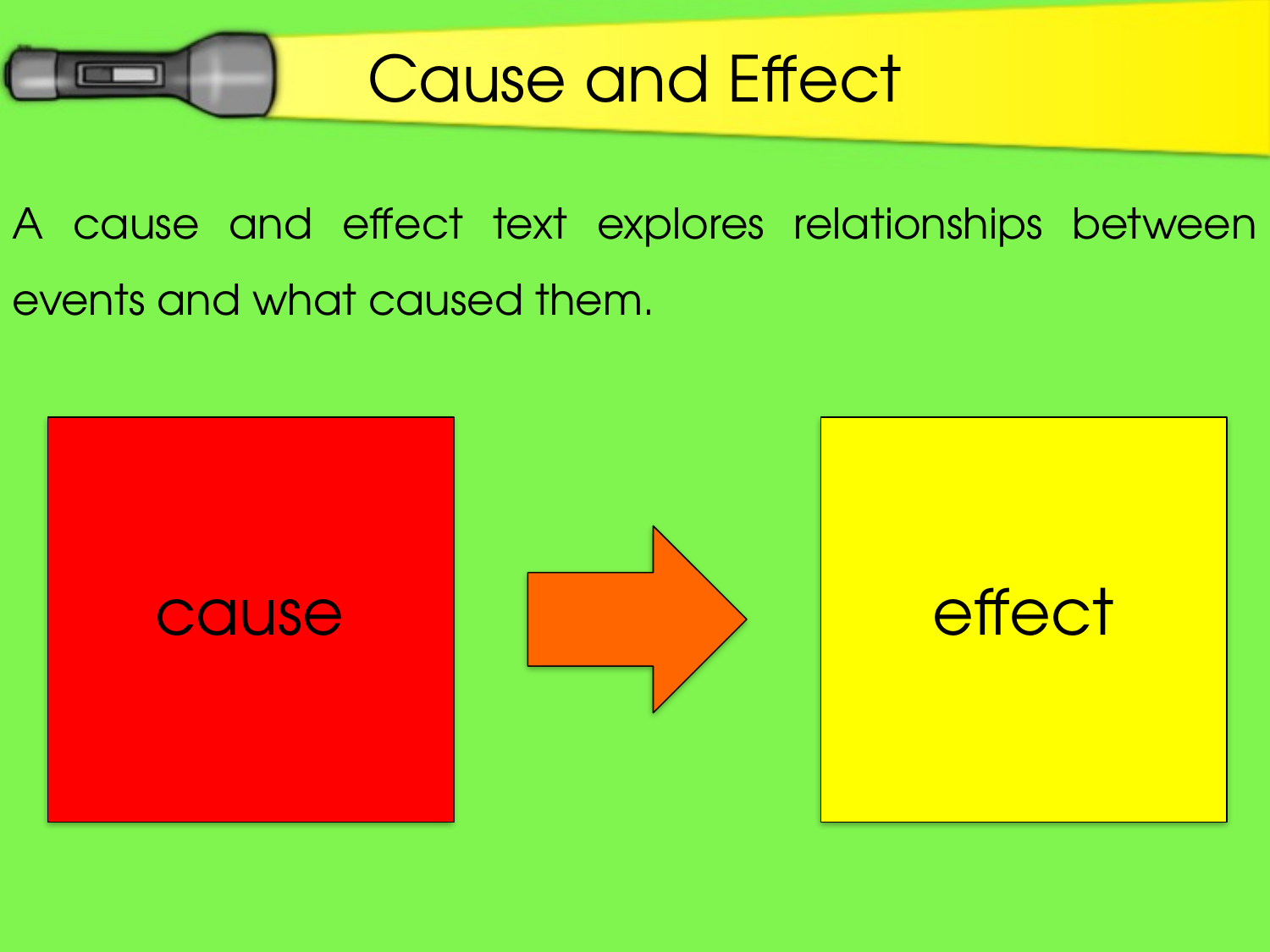

Cause and Effect
A cause and effect text explores relationships between events and what caused them.

cause

effect